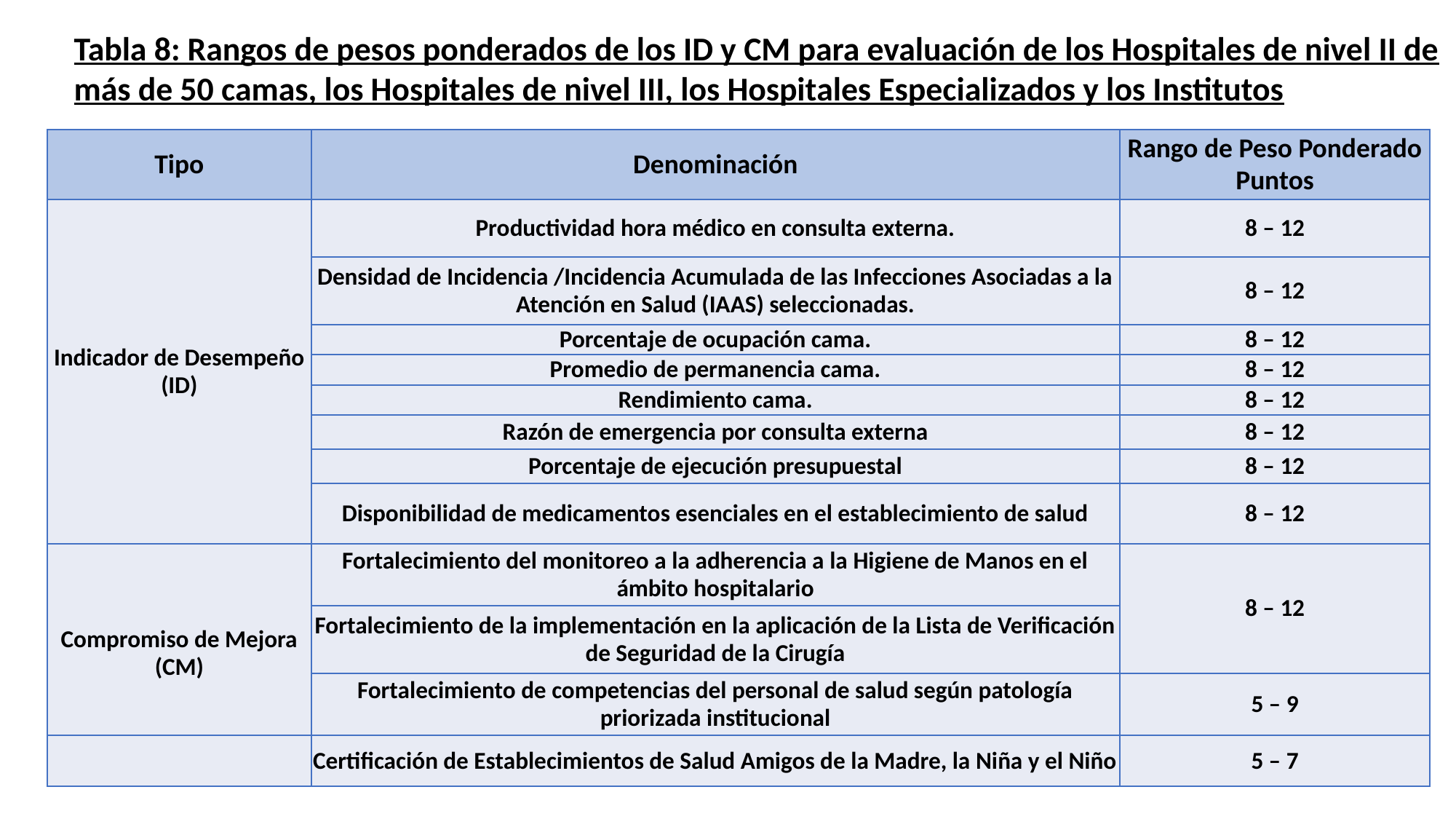

Tabla 8: Rangos de pesos ponderados de los ID y CM para evaluación de los Hospitales de nivel II de más de 50 camas, los Hospitales de nivel III, los Hospitales Especializados y los Institutos
| Tipo | Denominación | Rango de Peso Ponderado Puntos |
| --- | --- | --- |
| Indicador de Desempeño (ID) | Productividad hora médico en consulta externa. | 8 – 12 |
|  | Densidad de Incidencia /Incidencia Acumulada de las Infecciones Asociadas a la Atención en Salud (IAAS) seleccionadas. | 8 – 12 |
|  | Porcentaje de ocupación cama. | 8 – 12 |
|  | Promedio de permanencia cama. | 8 – 12 |
|  | Rendimiento cama. | 8 – 12 |
|  | Razón de emergencia por consulta externa | 8 – 12 |
|  | Porcentaje de ejecución presupuestal | 8 – 12 |
|  | Disponibilidad de medicamentos esenciales en el establecimiento de salud | 8 – 12 |
| Compromiso de Mejora (CM) | Fortalecimiento del monitoreo a la adherencia a la Higiene de Manos en el ámbito hospitalario | 8 – 12 |
|  | Fortalecimiento de la implementación en la aplicación de la Lista de Verificación de Seguridad de la Cirugía |  |
|  | Fortalecimiento de competencias del personal de salud según patología priorizada institucional | 5 – 9 |
|  | Certificación de Establecimientos de Salud Amigos de la Madre, la Niña y el Niño | 5 – 7 |